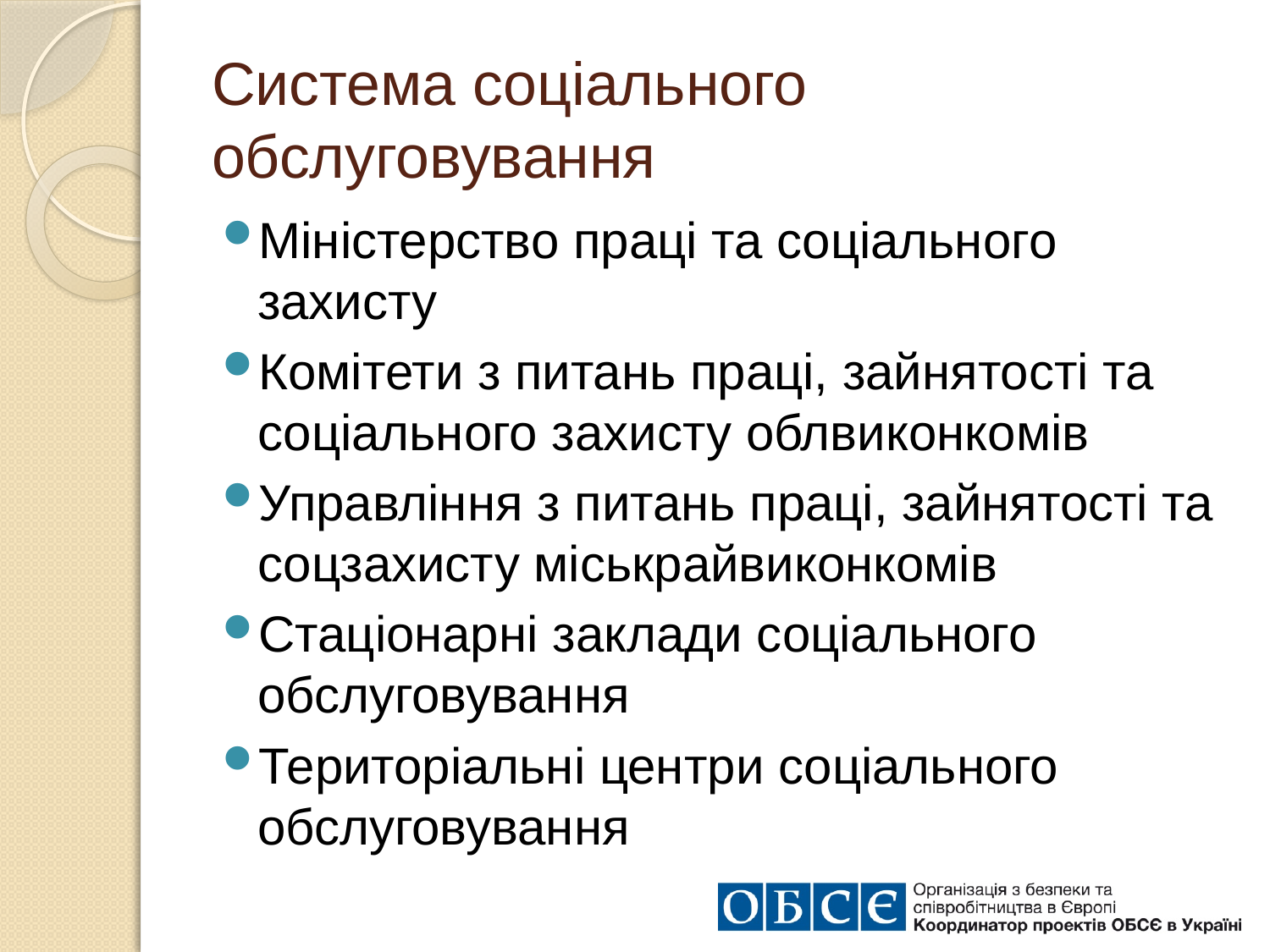

# Система соціального обслуговування
Міністерство праці та соціального захисту
Комітети з питань праці, зайнятості та соціального захисту облвиконкомів
Управління з питань праці, зайнятості та соцзахисту міськрайвиконкомів
Стаціонарні заклади соціального обслуговування
Територіальні центри соціального обслуговування